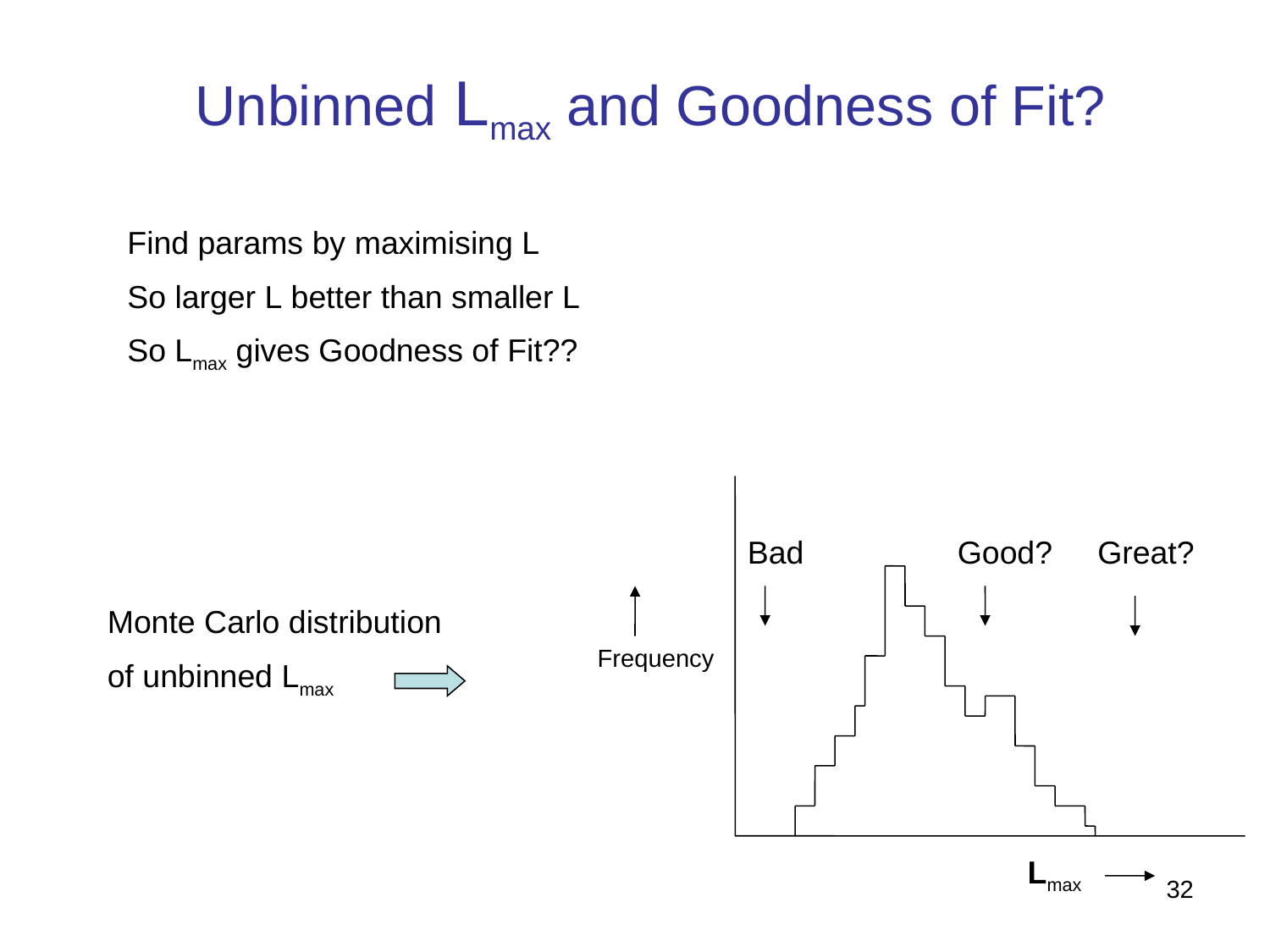

Unbinned Lmax and Goodness of Fit?
Find params by maximising L
So larger L better than smaller L
So Lmax gives Goodness of Fit??

Bad
Good?
Great?

Monte Carlo distribution
of unbinned Lmax

Frequency

Lmax
32